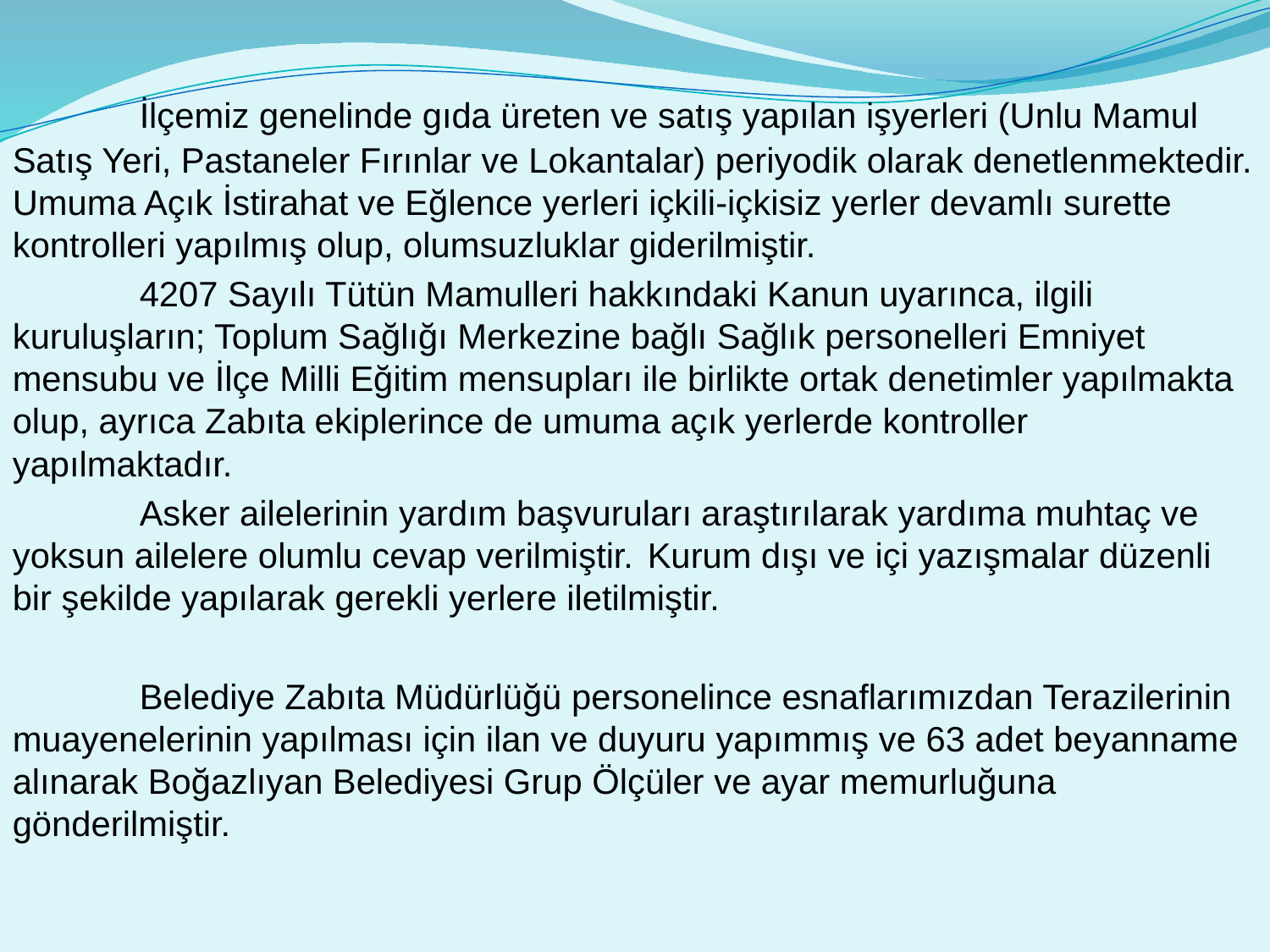

İlçemiz genelinde gıda üreten ve satış yapılan işyerleri (Unlu Mamul Satış Yeri, Pastaneler Fırınlar ve Lokantalar) periyodik olarak denetlenmektedir. Umuma Açık İstirahat ve Eğlence yerleri içkili-içkisiz yerler devamlı surette kontrolleri yapılmış olup, olumsuzluklar giderilmiştir.
  	4207 Sayılı Tütün Mamulleri hakkındaki Kanun uyarınca, ilgili kuruluşların; Toplum Sağlığı Merkezine bağlı Sağlık personelleri Emniyet mensubu ve İlçe Milli Eğitim mensupları ile birlikte ortak denetimler yapılmakta olup, ayrıca Zabıta ekiplerince de umuma açık yerlerde kontroller yapılmaktadır.
	Asker ailelerinin yardım başvuruları araştırılarak yardıma muhtaç ve yoksun ailelere olumlu cevap verilmiştir. 	Kurum dışı ve içi yazışmalar düzenli bir şekilde yapılarak gerekli yerlere iletilmiştir.

	Belediye Zabıta Müdürlüğü personelince esnaflarımızdan Terazilerinin muayenelerinin yapılması için ilan ve duyuru yapımmış ve 63 adet beyanname alınarak Boğazlıyan Belediyesi Grup Ölçüler ve ayar memurluğuna gönderilmiştir.